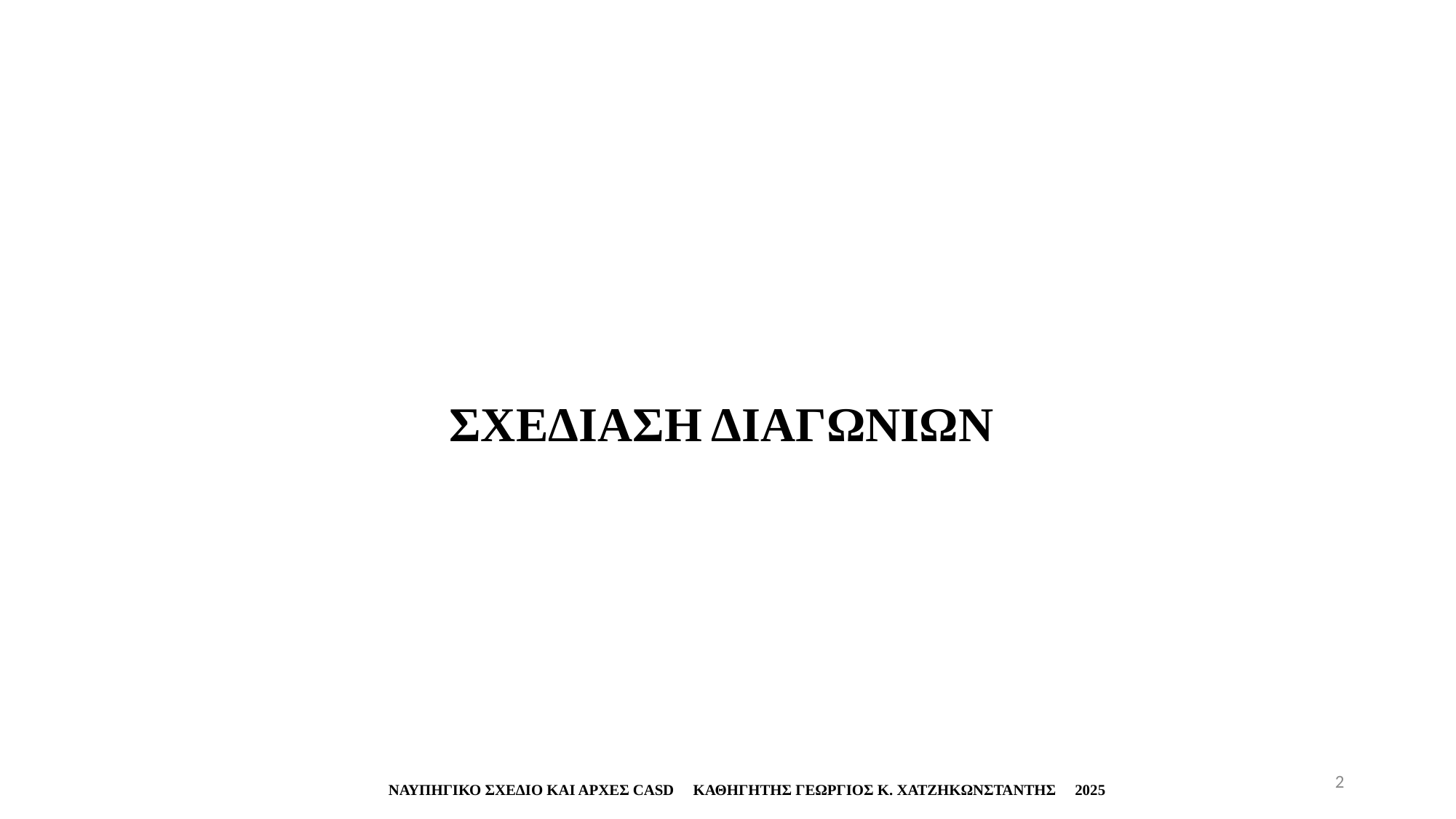

ΣΧΕΔΙΑΣΗ ΔΙΑΓΩΝΙΩΝ
2
ΝΑΥΠΗΓΙΚΟ ΣΧΕΔΙΟ ΚΑΙ ΑΡΧΕΣ CASD     ΚΑΘΗΓΗΤΗΣ ΓΕΩΡΓΙΟΣ Κ. ΧΑΤΖΗΚΩΝΣΤΑΝΤΗΣ     2025